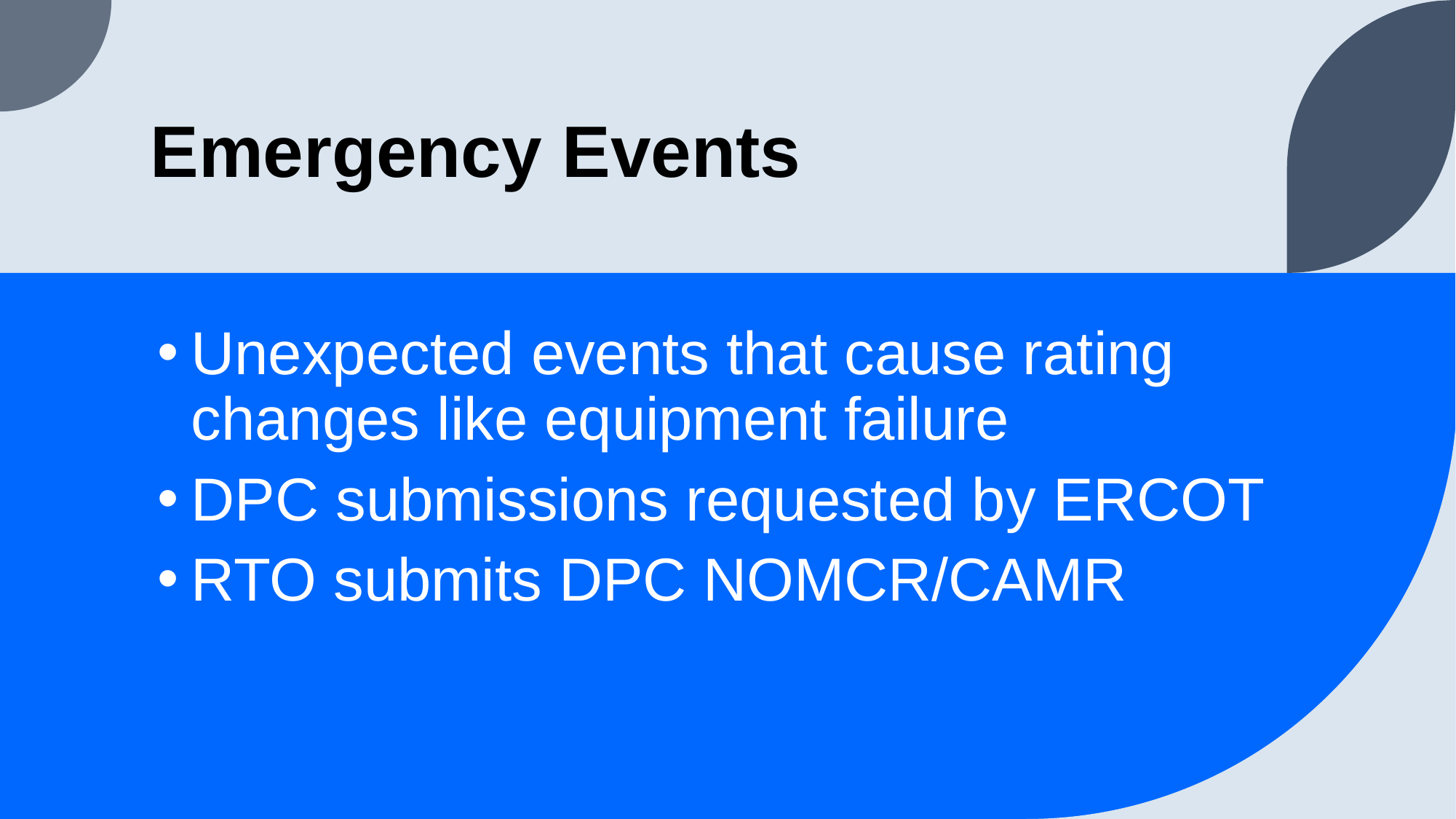

# Emergency Events
Unexpected events that cause rating changes like equipment failure
DPC submissions requested by ERCOT
RTO submits DPC NOMCR/CAMR